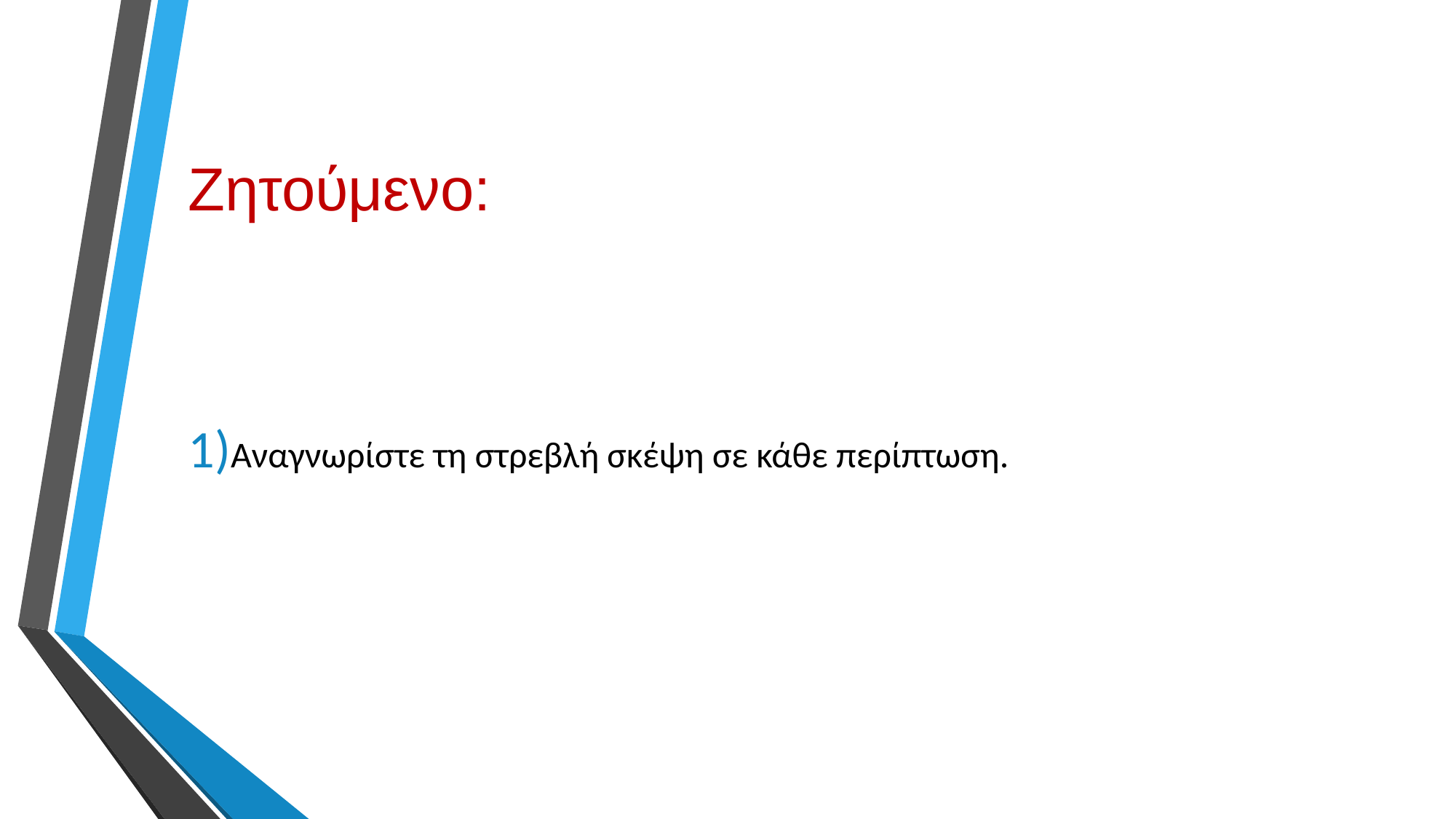

# Ζητούμενο:
Αναγνωρίστε τη στρεβλή σκέψη σε κάθε περίπτωση.